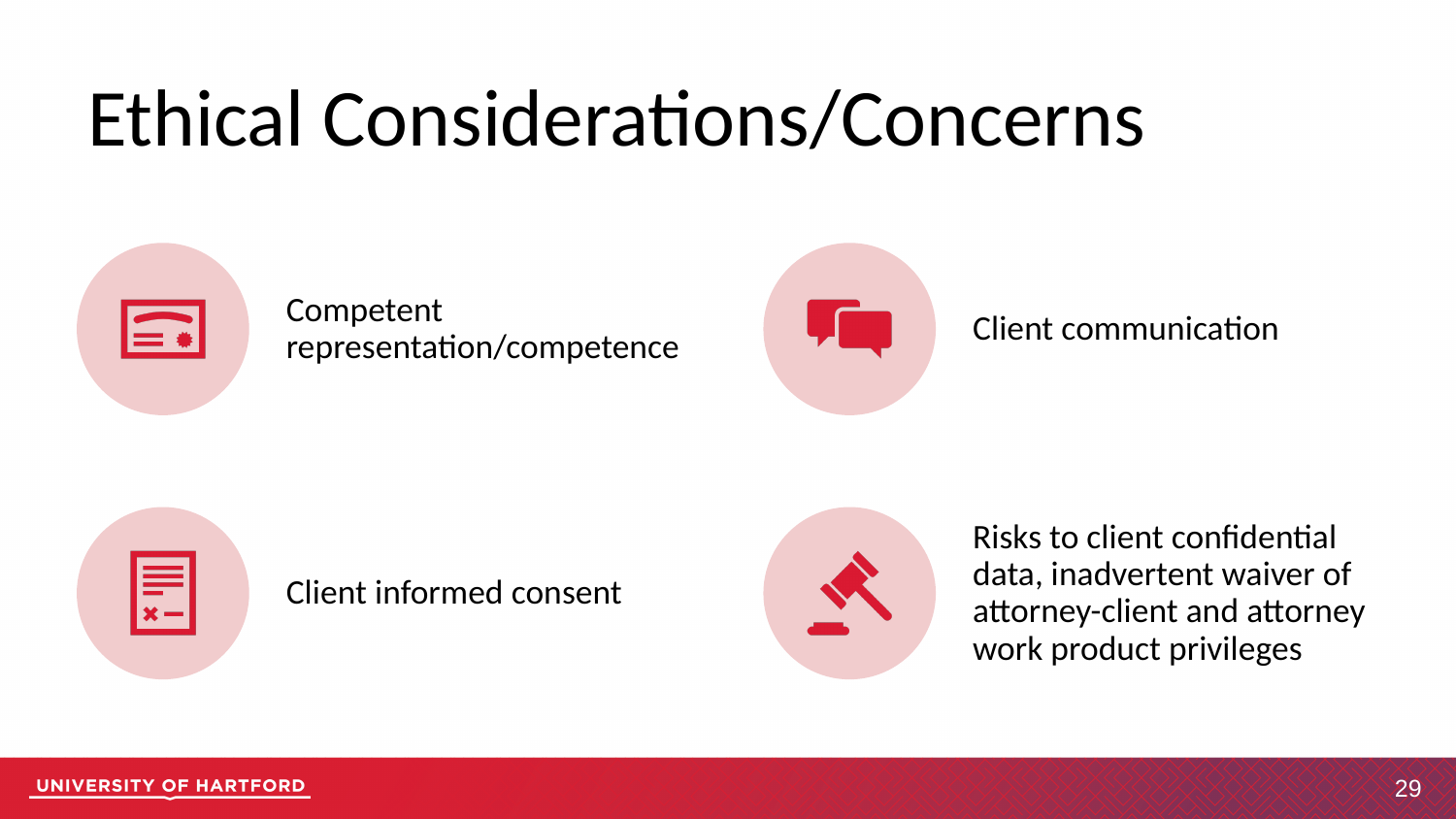

# Ethical Considerations/Concerns
Competent representation/competence
Client communication
Client informed consent
Risks to client confidential data, inadvertent waiver of attorney-client and attorney work product privileges